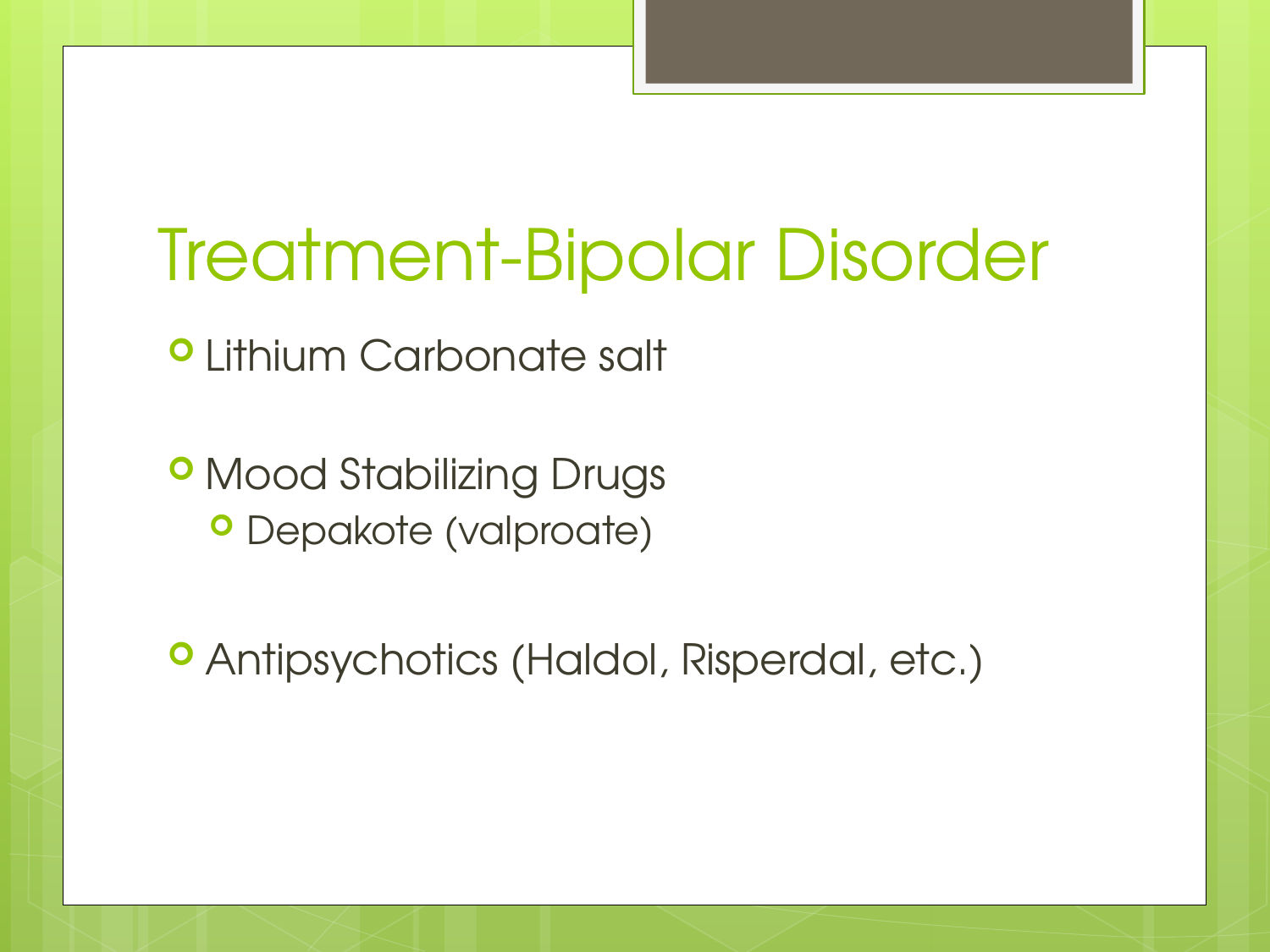

# Treatment-Bipolar Disorder
Lithium Carbonate salt

Mood Stabilizing Drugs
Depakote (valproate)

Antipsychotics (Haldol, Risperdal, etc.)